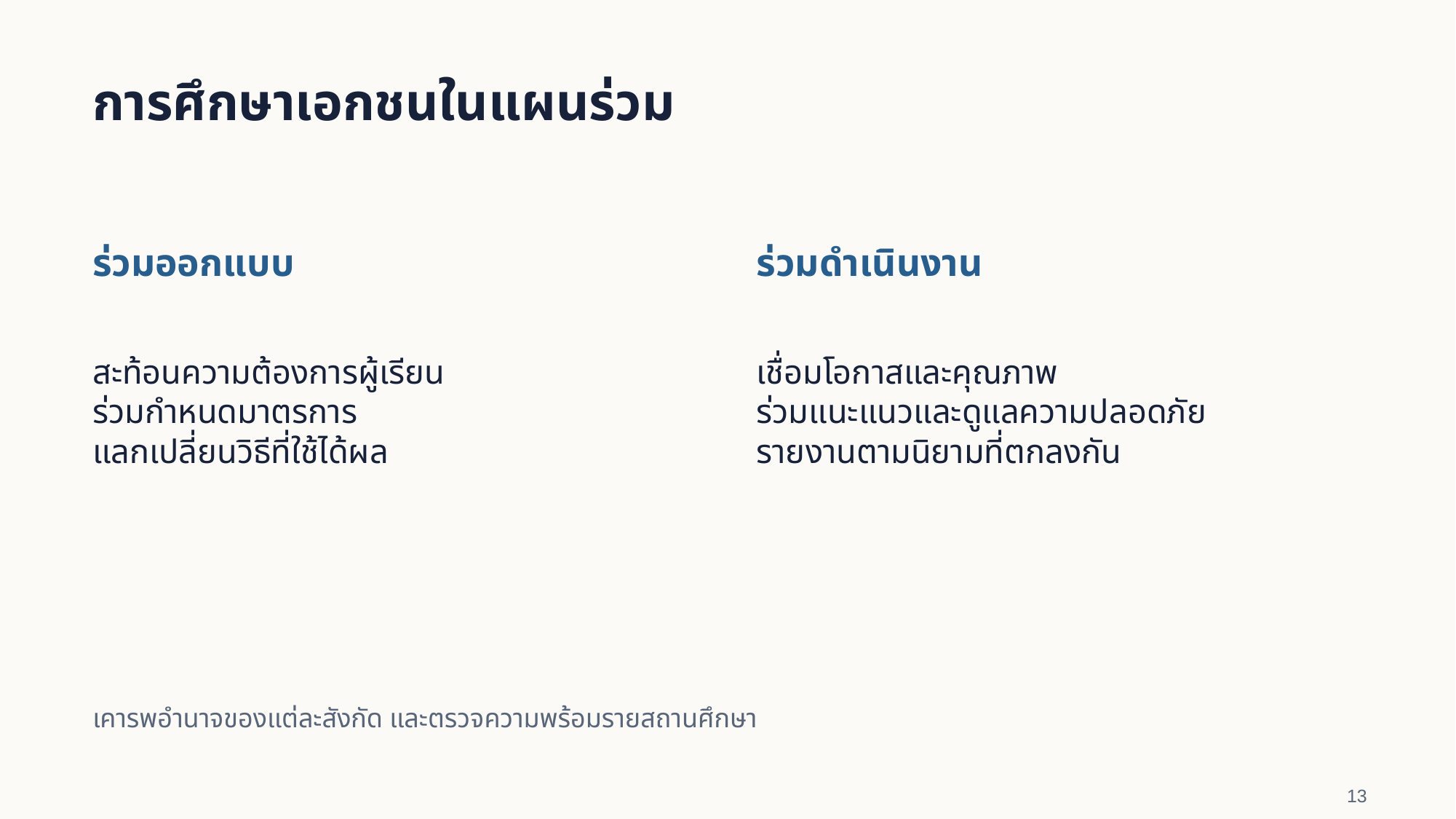

การศึกษาเอกชนในแผนร่วม
ร่วมออกแบบ
ร่วมดำเนินงาน
สะท้อนความต้องการผู้เรียน
ร่วมกำหนดมาตรการ
แลกเปลี่ยนวิธีที่ใช้ได้ผล
เชื่อมโอกาสและคุณภาพ
ร่วมแนะแนวและดูแลความปลอดภัย
รายงานตามนิยามที่ตกลงกัน
เคารพอำนาจของแต่ละสังกัด และตรวจความพร้อมรายสถานศึกษา
13